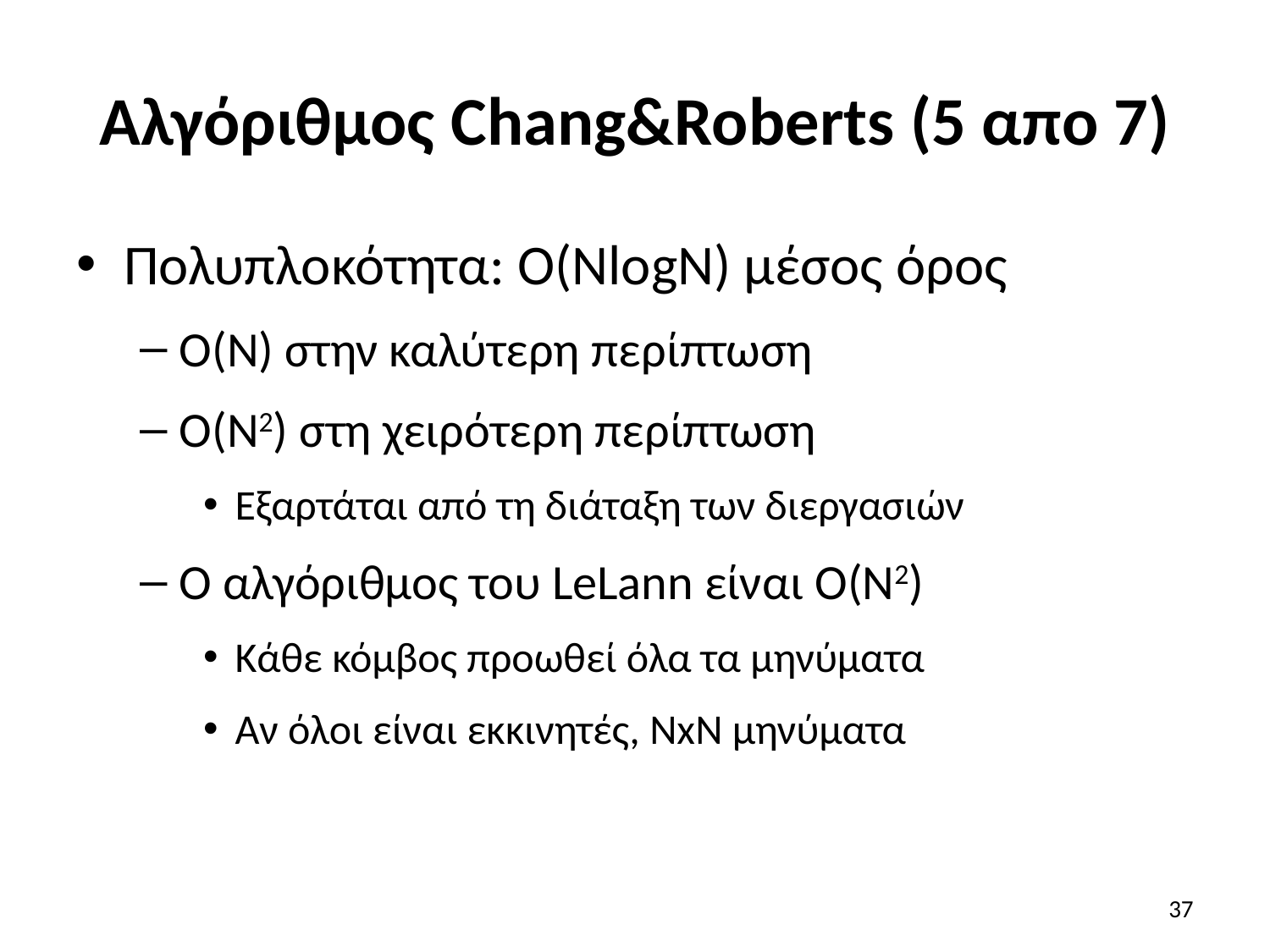

# Αλγόριθμος Chang&Roberts (5 απο 7)
Πολυπλοκότητα: O(NlogN) μέσος όρος
O(N) στην καλύτερη περίπτωση
O(N2) στη χειρότερη περίπτωση
Εξαρτάται από τη διάταξη των διεργασιών
Ο αλγόριθμος του LeLann είναι O(N2)
Κάθε κόμβος προωθεί όλα τα μηνύματα
Αν όλοι είναι εκκινητές, NxN μηνύματα
37